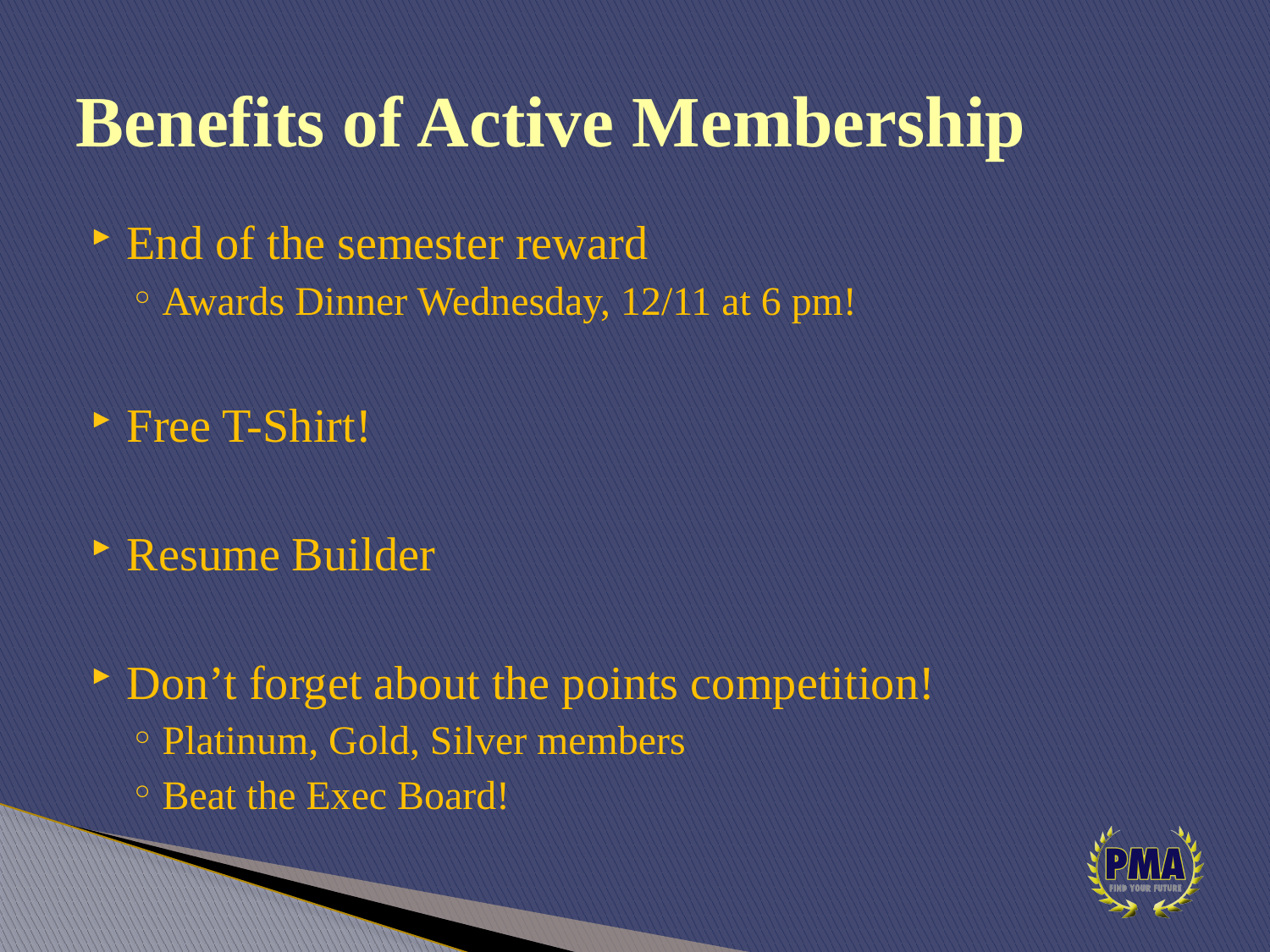

# Benefits of Active Membership
End of the semester reward
Awards Dinner Wednesday, 12/11 at 6 pm!

Free T-Shirt!

Resume Builder

Don’t forget about the points competition!
Platinum, Gold, Silver members
Beat the Exec Board!